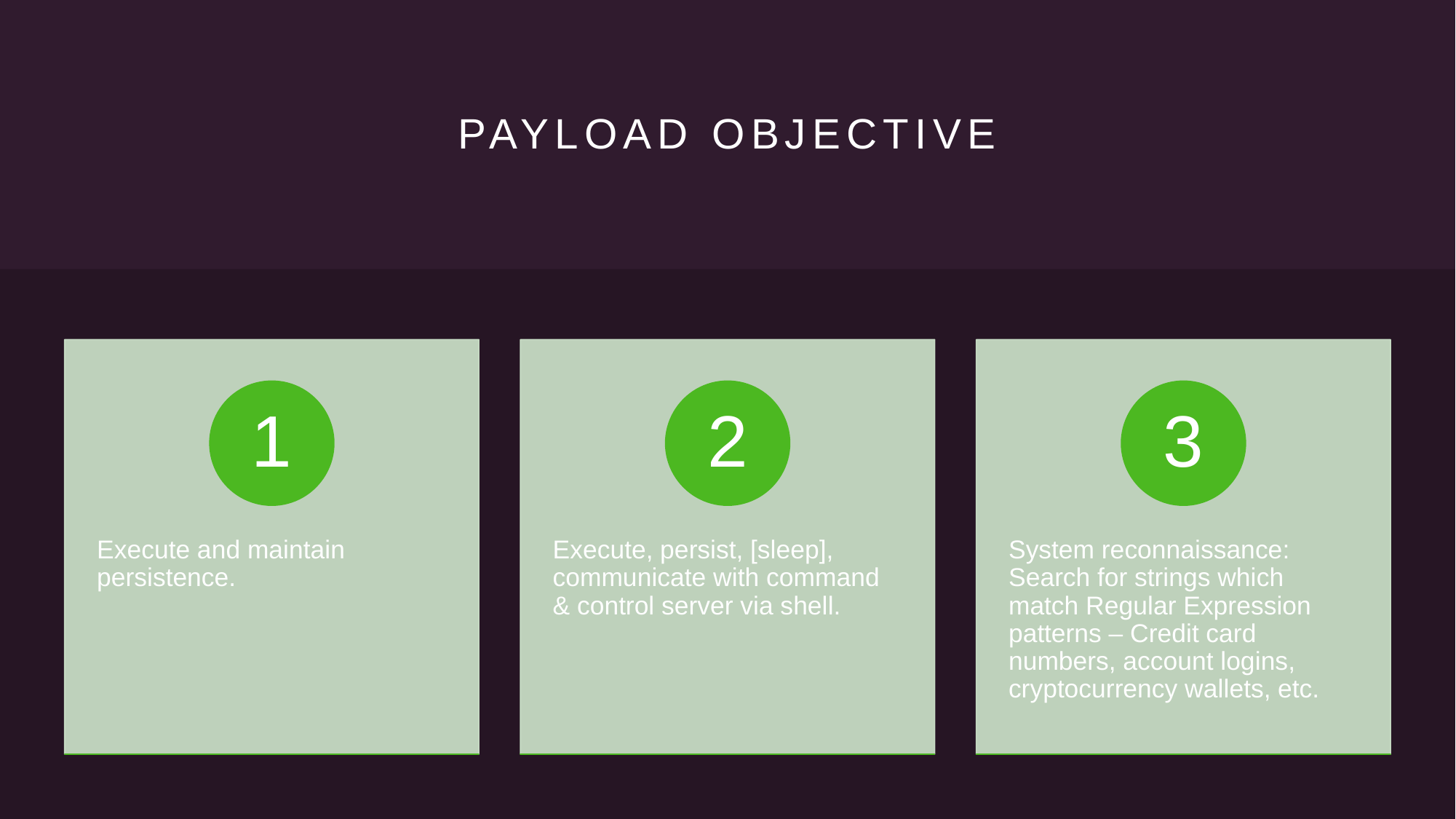

# Payload objective

Execute and maintain persistence.
1
Execute, persist, [sleep], communicate with command & control server via shell.
2
System reconnaissance: Search for strings which match Regular Expression patterns – Credit card numbers, account logins, cryptocurrency wallets, etc.
3